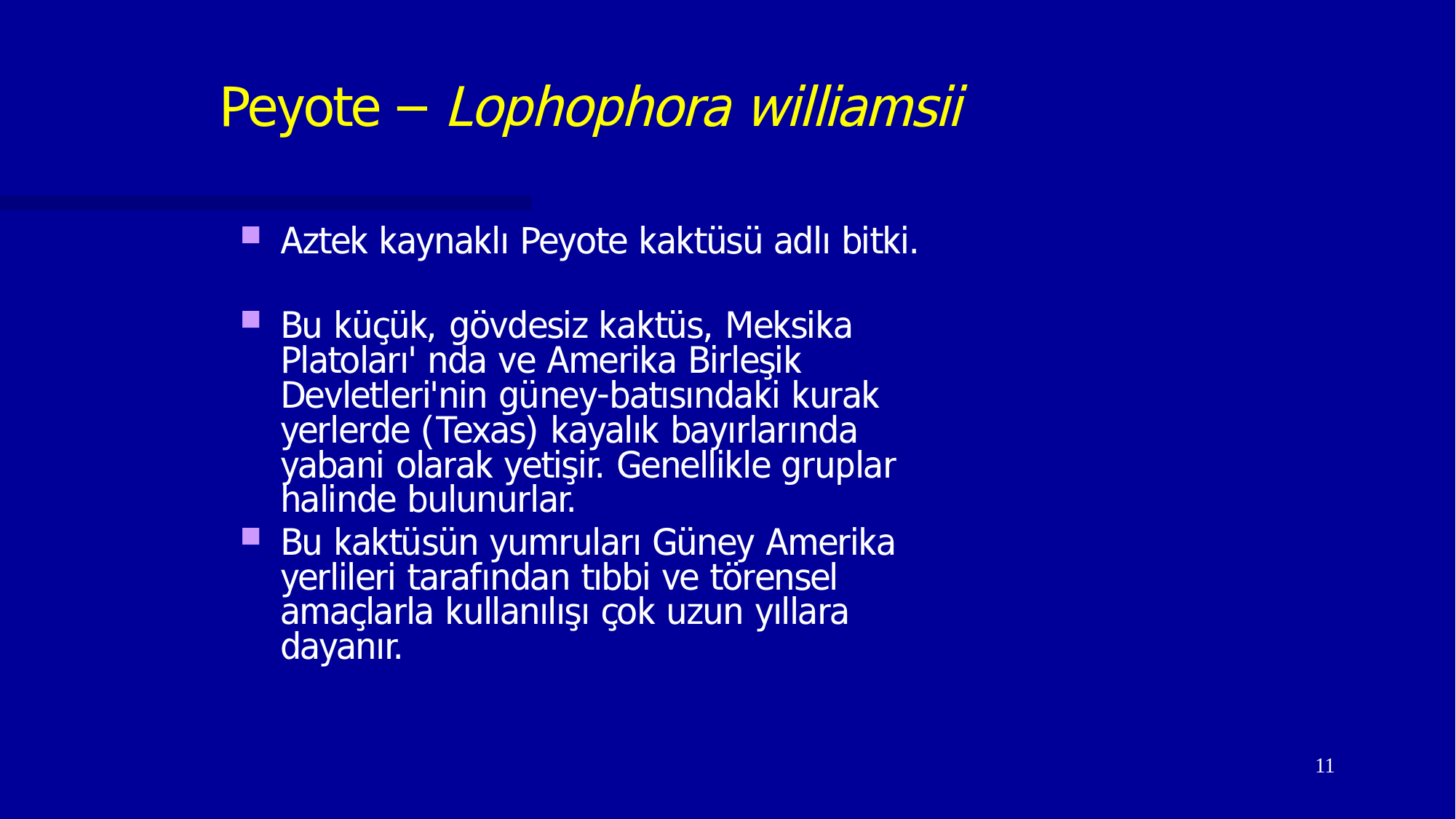

# Peyote – Lophophora williamsii
Aztek kaynaklı Peyote kaktüsü adlı bitki.

Bu küçük, gövdesiz kaktüs, Meksika Platoları' nda ve Amerika Birleşik Devletleri'nin güney-batısındaki kurak yerlerde (Texas) kayalık bayırlarında yabani olarak yetişir. Genellikle gruplar halinde bulunurlar.
Bu kaktüsün yumruları Güney Amerika yerlileri tarafından tıbbi ve törensel amaçlarla kullanılışı çok uzun yıllara dayanır.

11